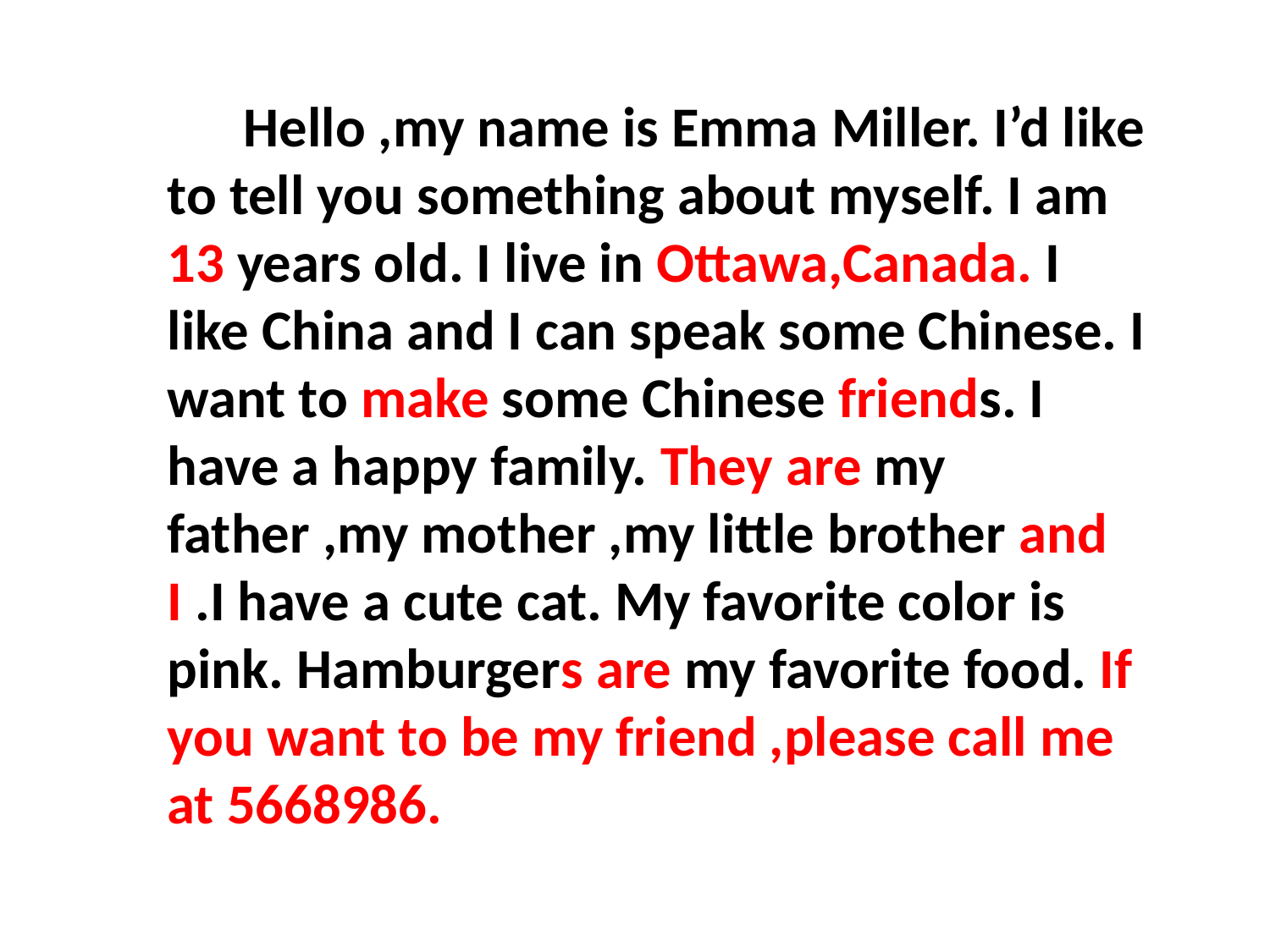

Hello ,my name is Emma Miller. I’d like to tell you something about myself. I am 13 years old. I live in Ottawa,Canada. I like China and I can speak some Chinese. I want to make some Chinese friends. I have a happy family. They are my father ,my mother ,my little brother and I .I have a cute cat. My favorite color is pink. Hamburgers are my favorite food. If you want to be my friend ,please call me at 5668986.